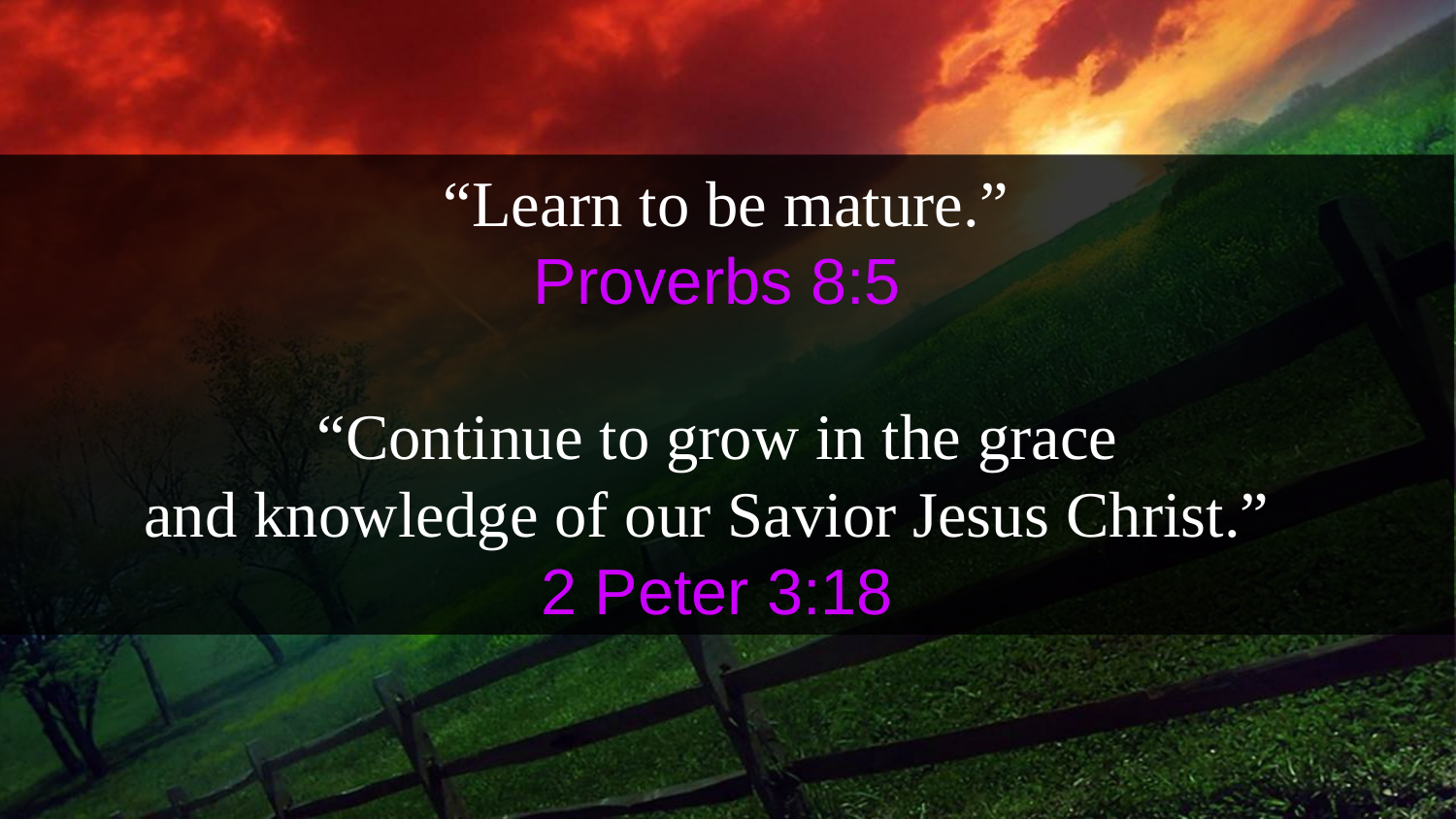

“Learn to be mature.”
Proverbs 8:5
“Continue to grow in the grace
and knowledge of our Savior Jesus Christ.”
2 Peter 3:18